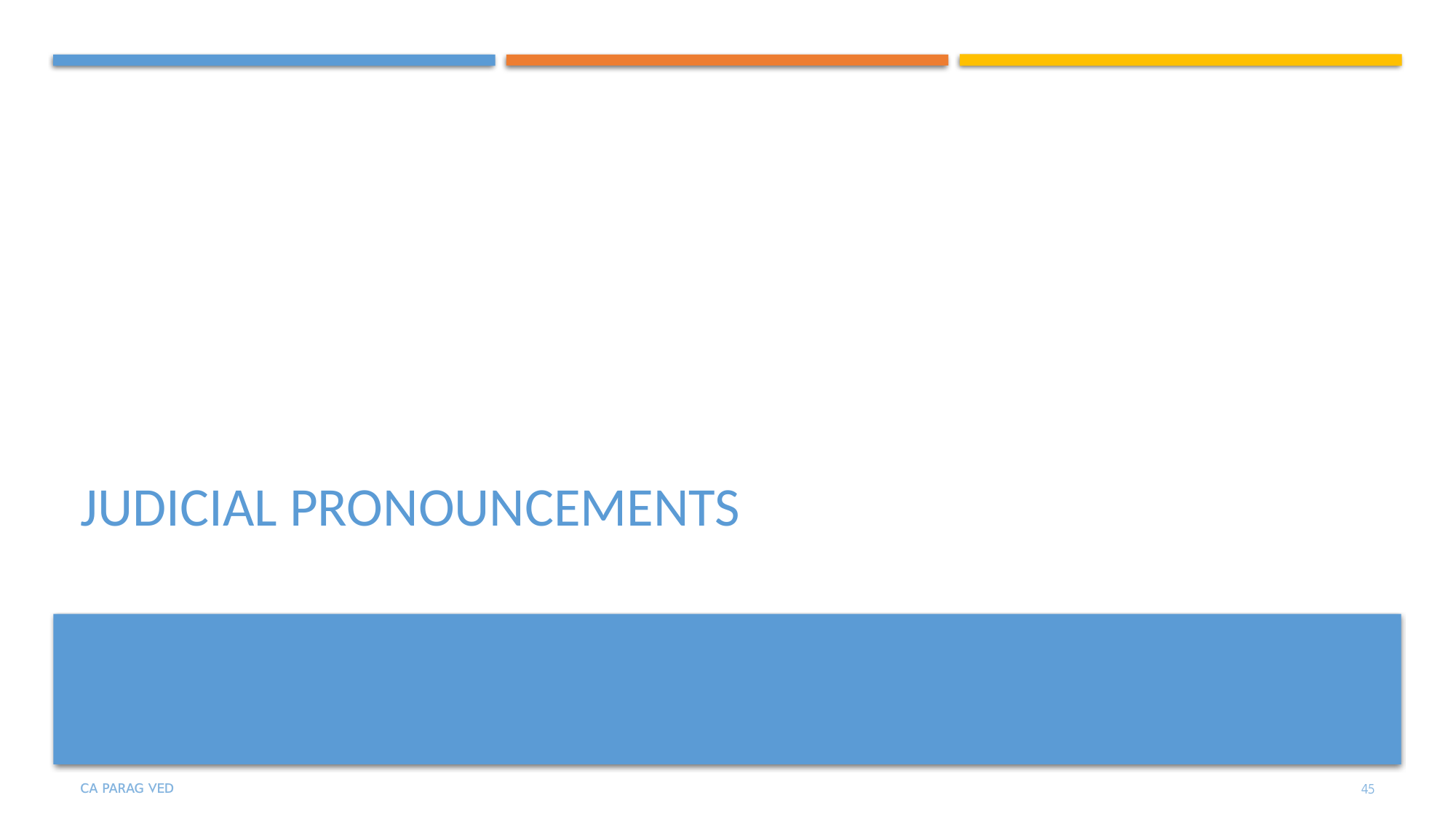

# JUDICIAL PRONOUNCEMENTS
CA PARAG VED
45